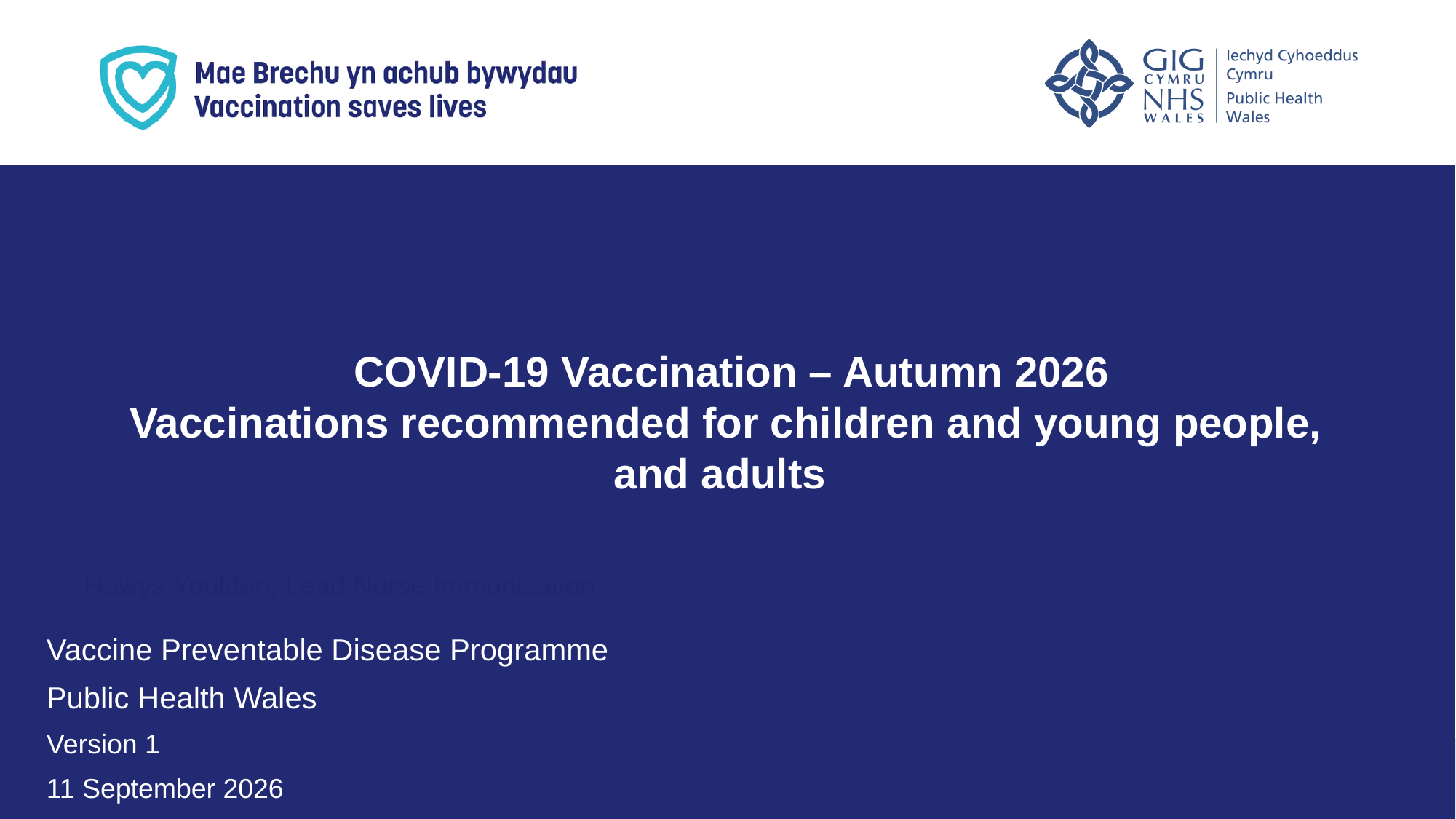

COVID-19 Vaccination – Autumn 2026
Vaccinations recommended for children and young people,
and adults

​
VPDP update: Respiratory Planning and Delivery Meeting
Hawys Youlden, Lead Nurse Immunisation
Vaccine Preventable Disease Programme
Public Health Wales
Version 1
11 September 2026